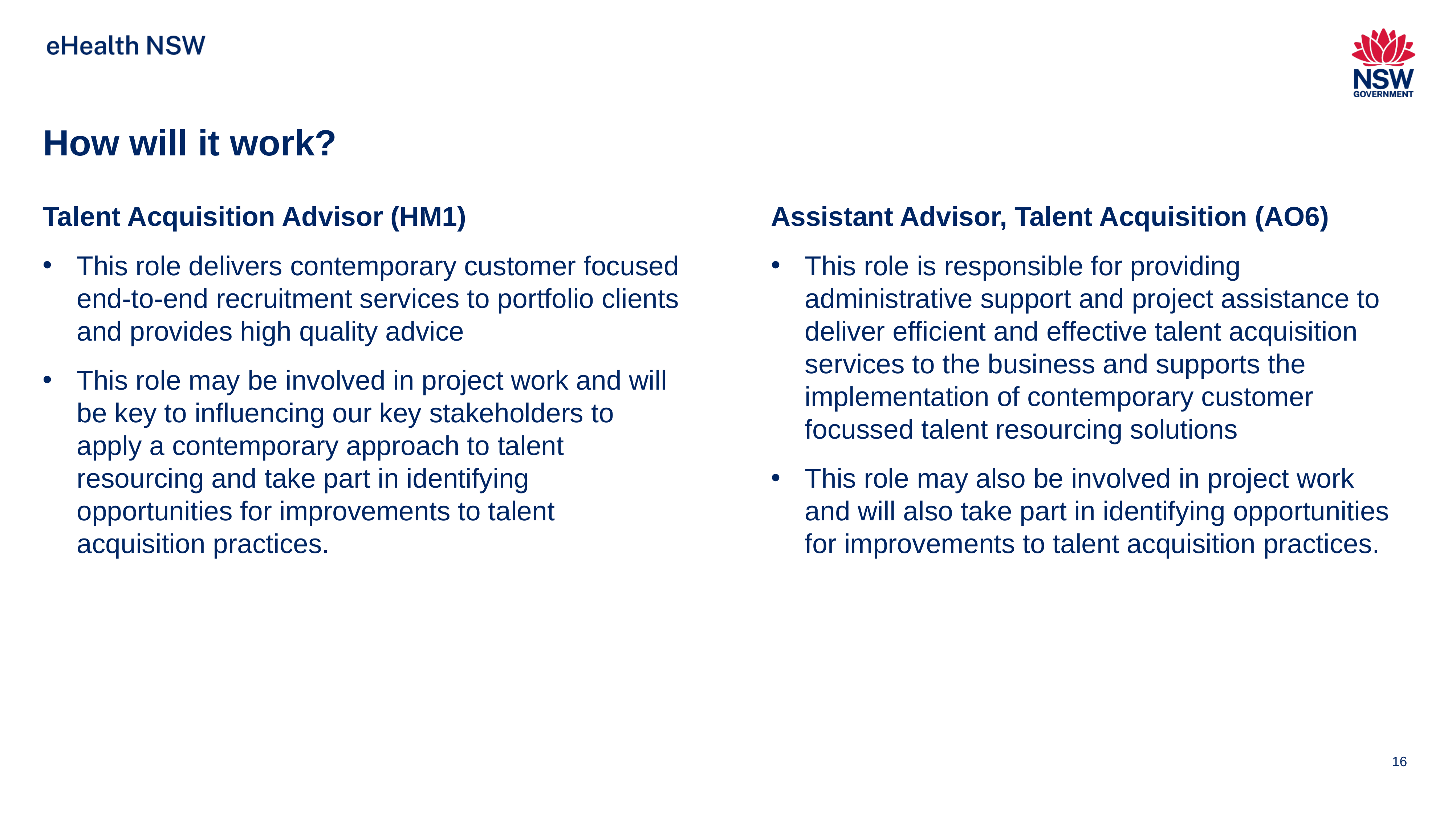

# How will it work?
Talent Acquisition Advisor (HM1)
This role delivers contemporary customer focused end-to-end recruitment services to portfolio clients and provides high quality advice
This role may be involved in project work and will be key to influencing our key stakeholders to apply a contemporary approach to talent resourcing and take part in identifying opportunities for improvements to talent acquisition practices.
Assistant Advisor, Talent Acquisition (AO6)
This role is responsible for providing administrative support and project assistance to deliver efficient and effective talent acquisition services to the business and supports the implementation of contemporary customer focussed talent resourcing solutions
This role may also be involved in project work and will also take part in identifying opportunities for improvements to talent acquisition practices.

16